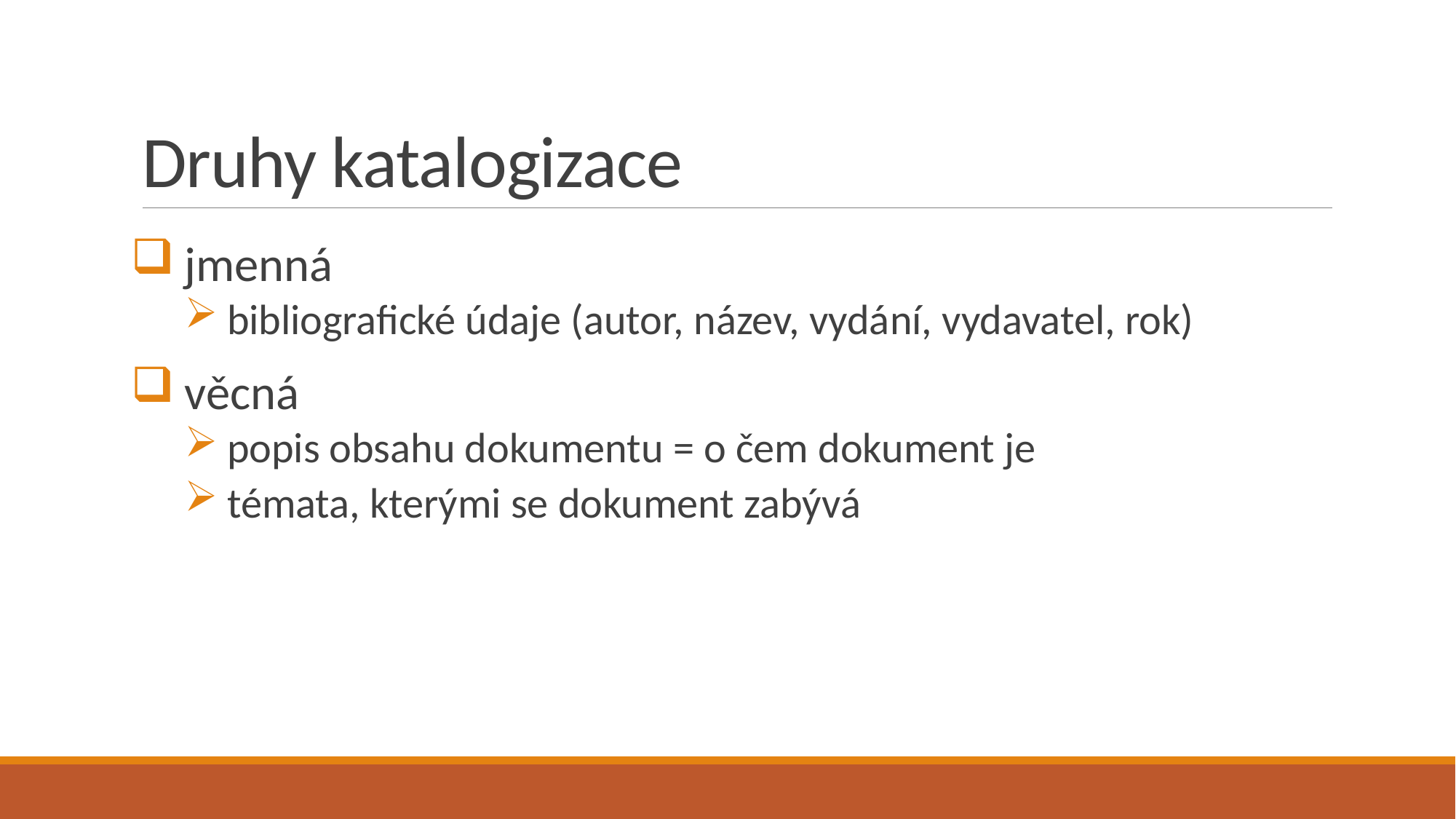

# Druhy katalogizace
jmenná
bibliografické údaje (autor, název, vydání, vydavatel, rok)
věcná
popis obsahu dokumentu = o čem dokument je
témata, kterými se dokument zabývá